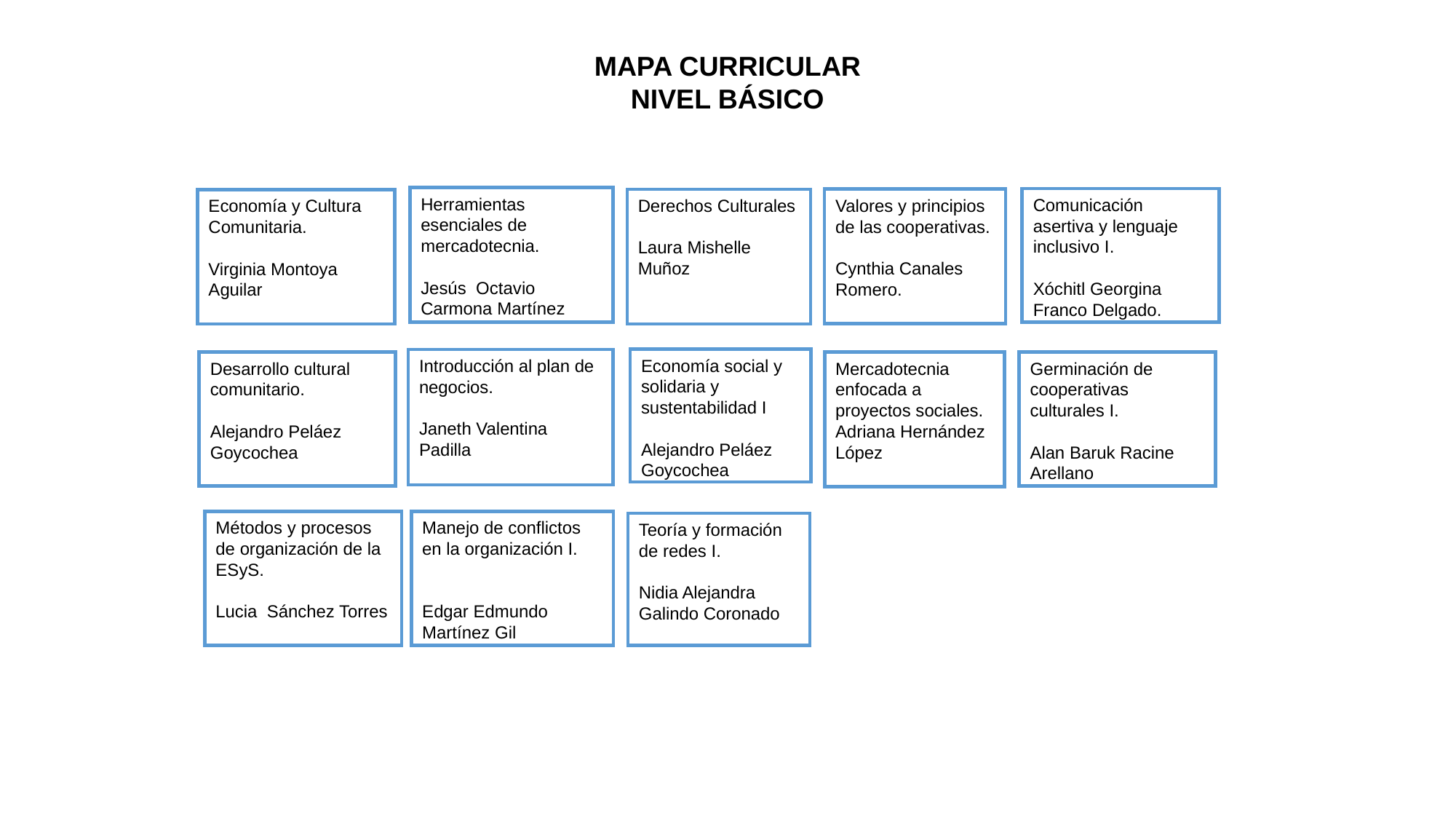

MAPA CURRICULAR
NIVEL BÁSICO

Herramientas esenciales de mercadotecnia.

Jesús  Octavio Carmona Martínez
Comunicación asertiva y lenguaje inclusivo I.

Xóchitl Georgina Franco Delgado.
Valores y principios de las cooperativas.

Cynthia Canales  Romero.

Derechos Culturales

Laura Mishelle Muñoz

Economía y Cultura Comunitaria.

Virginia Montoya Aguilar
Economía social y solidaria y sustentabilidad I

Alejandro Peláez  Goycochea

Introducción al plan de negocios.

Janeth Valentina Padilla

Desarrollo cultural comunitario.

Alejandro Peláez Goycochea
Mercadotecnia enfocada a proyectos sociales.
Adriana Hernández  López

Germinación de cooperativas culturales I.

Alan Baruk Racine Arellano
Manejo de conflictos en la organización I.

Edgar Edmundo Martínez Gil
Métodos y procesos de organización de la ESyS.

Lucia  Sánchez Torres

Teoría y formación de redes I.

Nidia Alejandra Galindo Coronado